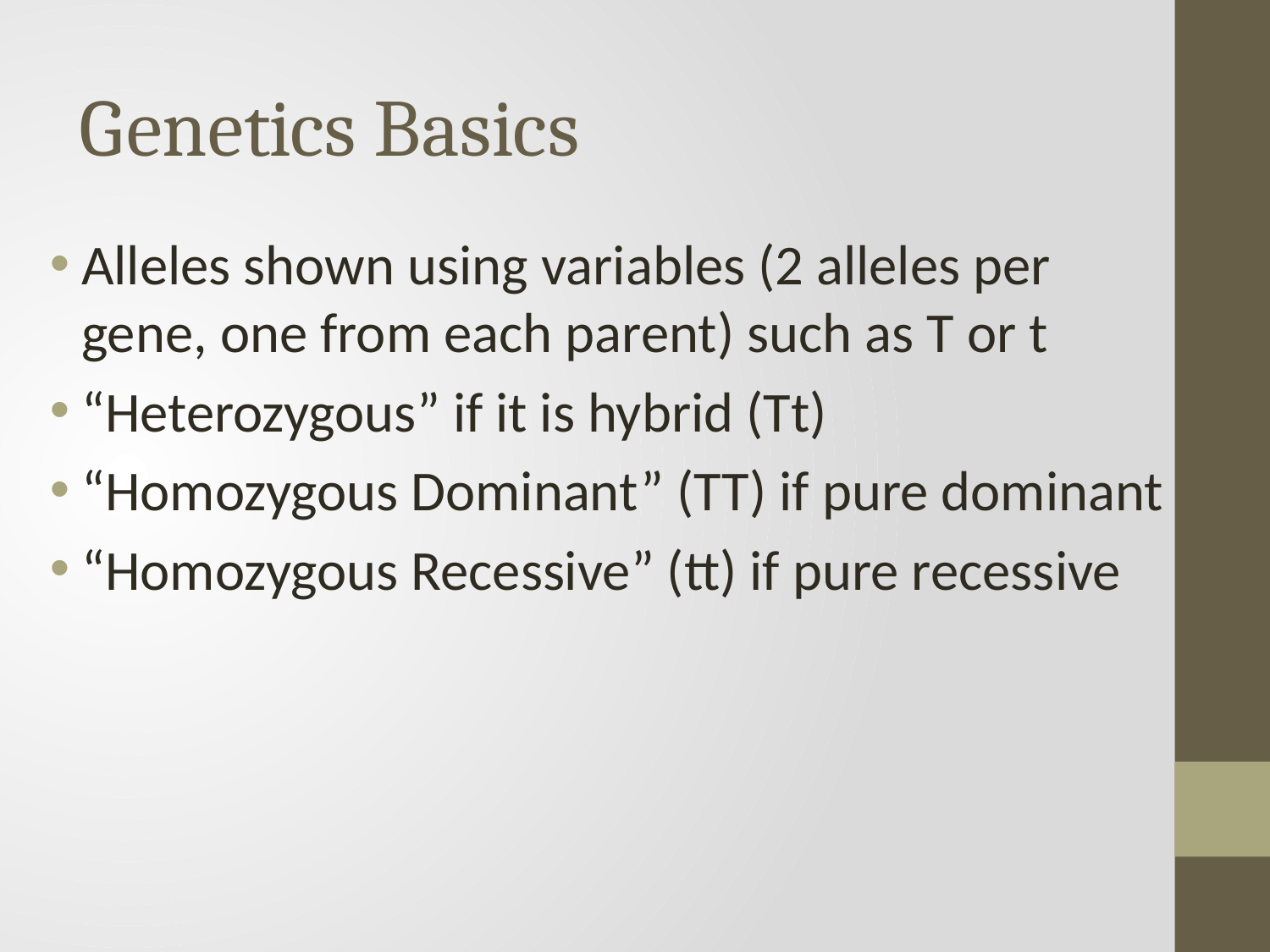

# Genetics Basics
Alleles shown using variables (2 alleles per gene, one from each parent) such as T or t
“Heterozygous” if it is hybrid (Tt)
“Homozygous Dominant” (TT) if pure dominant
“Homozygous Recessive” (tt) if pure recessive